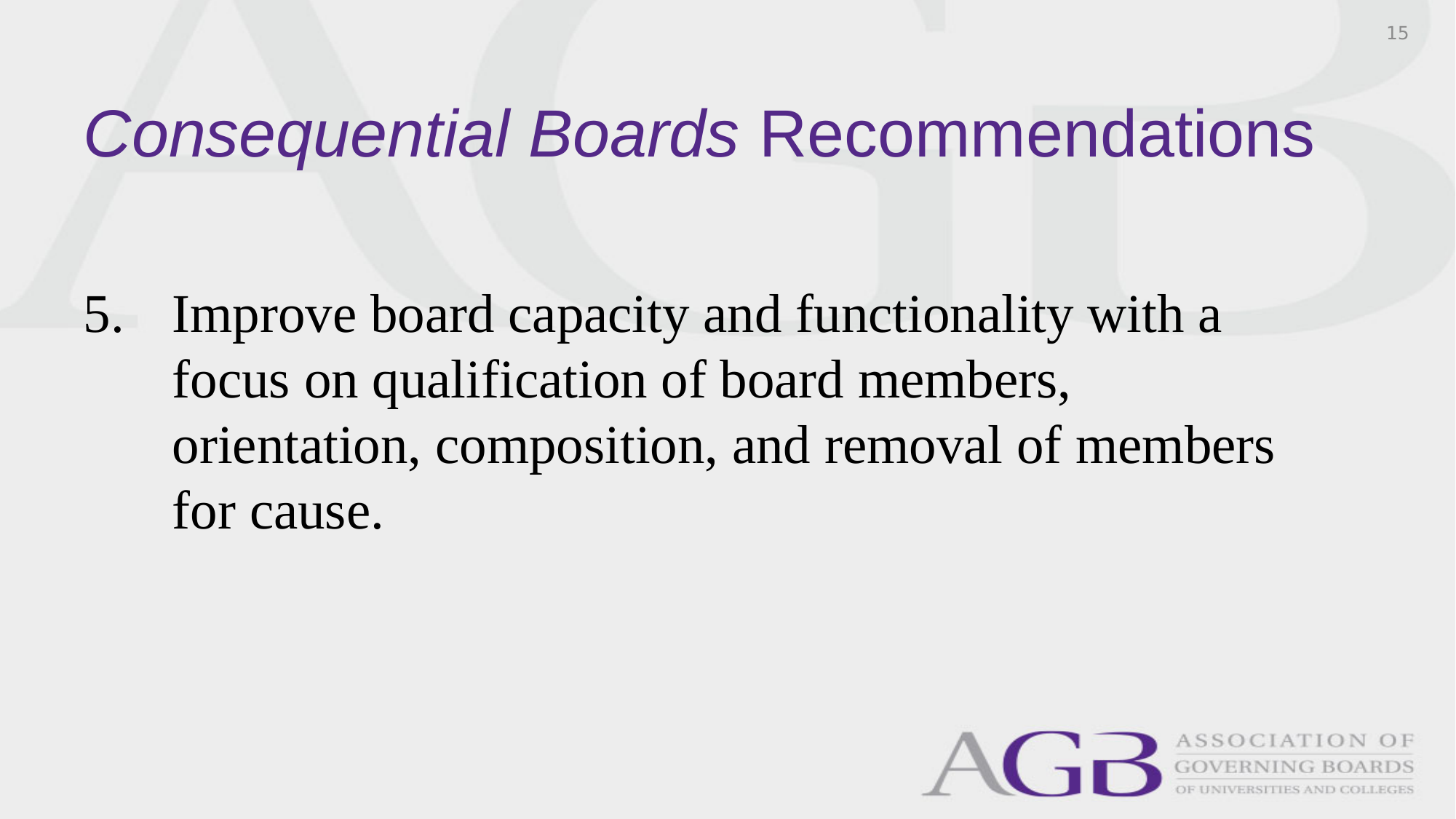

15
# Consequential Boards Recommendations
Improve board capacity and functionality with a focus on qualification of board members, orientation, composition, and removal of members for cause.